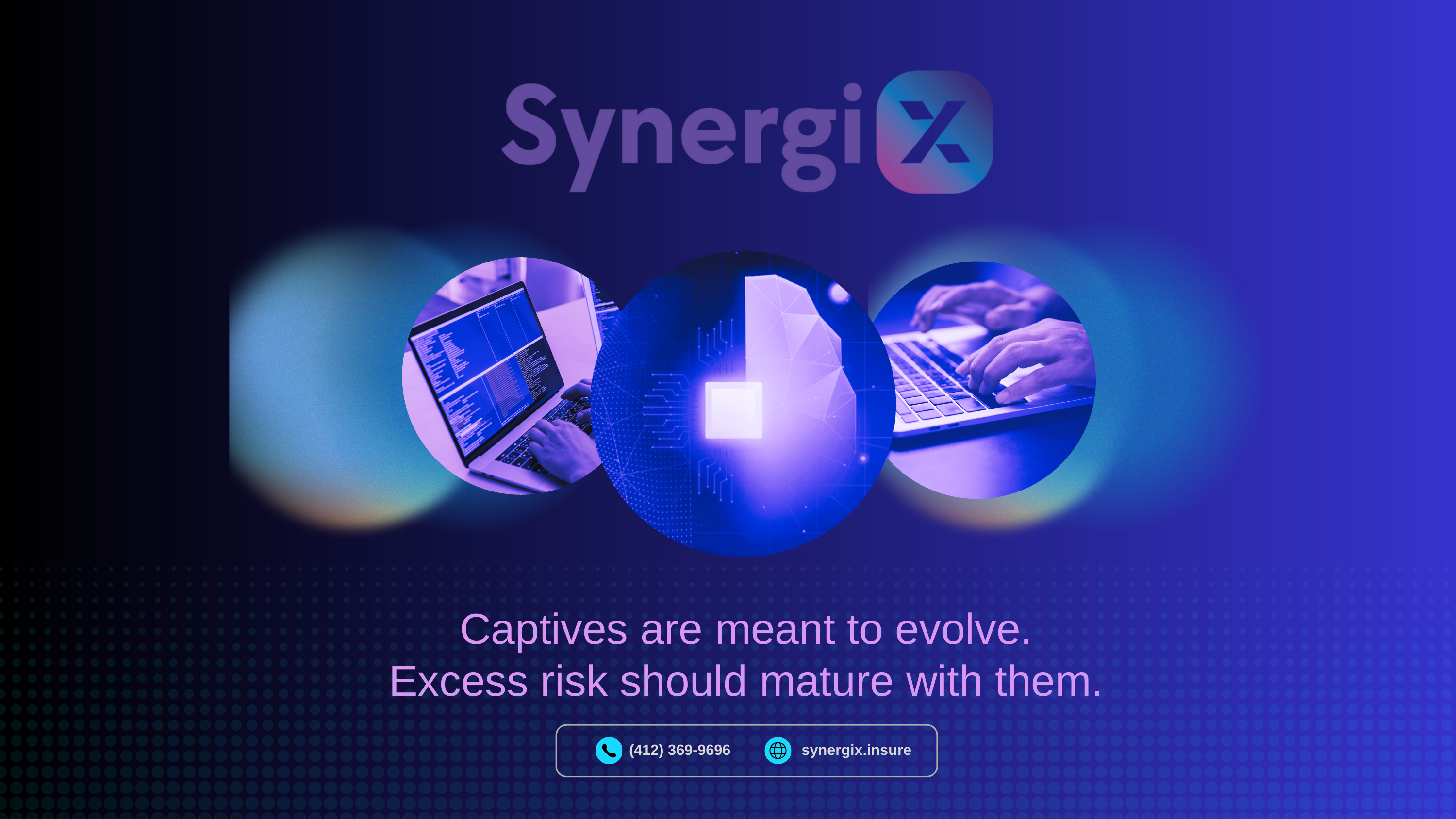

Captives are meant to evolve.
Excess risk should mature with them.

(412) 369-9696
synergix.insure